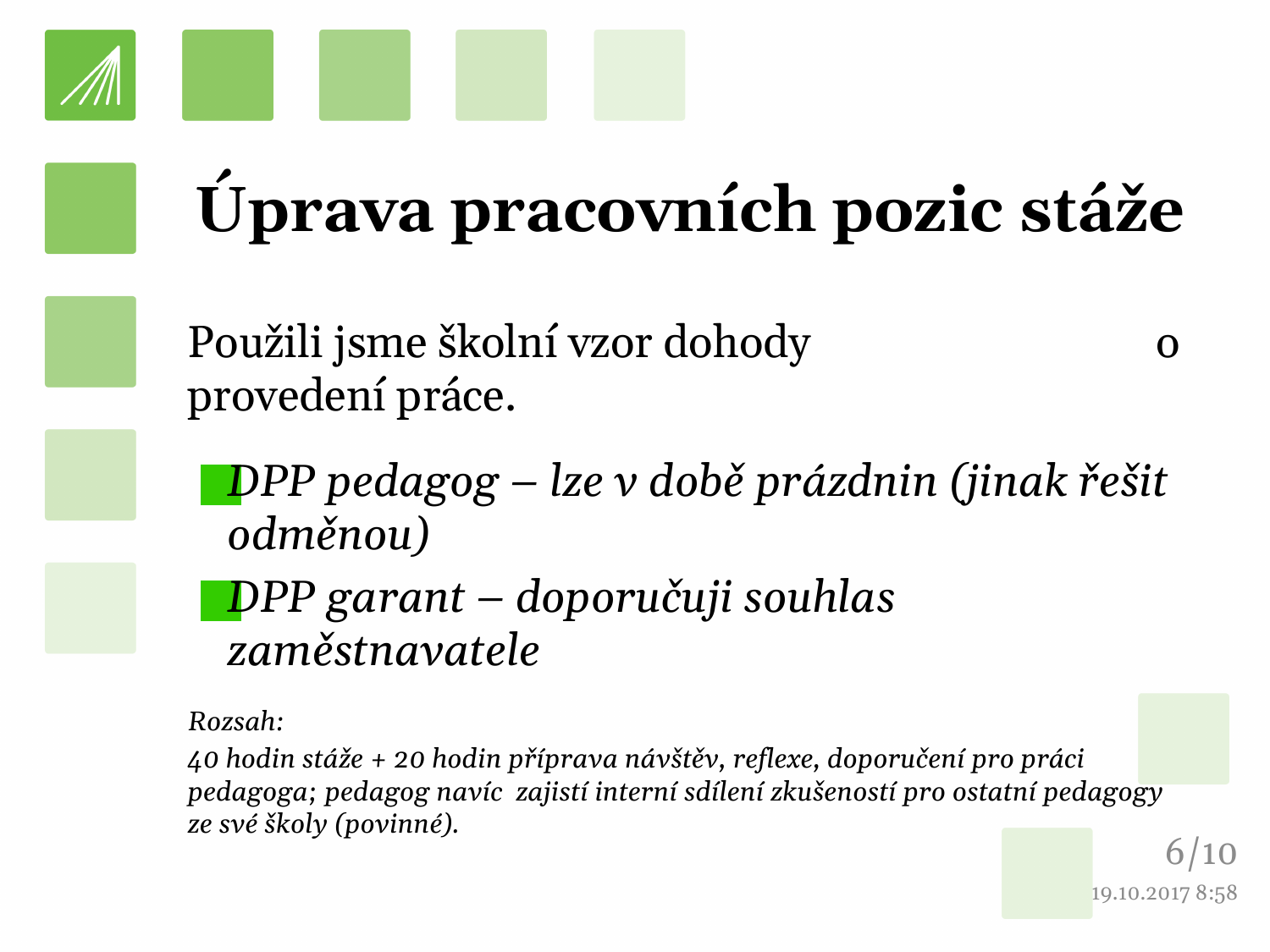

# Úprava pracovních pozic stáže
Použili jsme školní vzor dohody                                o provedení práce.

DPP pedagog – lze v době prázdnin (jinak řešit odměnou)
DPP garant – doporučuji souhlas zaměstnavatele

Rozsah:
40 hodin stáže + 20 hodin příprava návštěv, reflexe, doporučení pro práci pedagoga; pedagog navíc  zajistí interní sdílení zkušeností pro ostatní pedagogy ze své školy (povinné).

6/10
19.10.2017 8:58